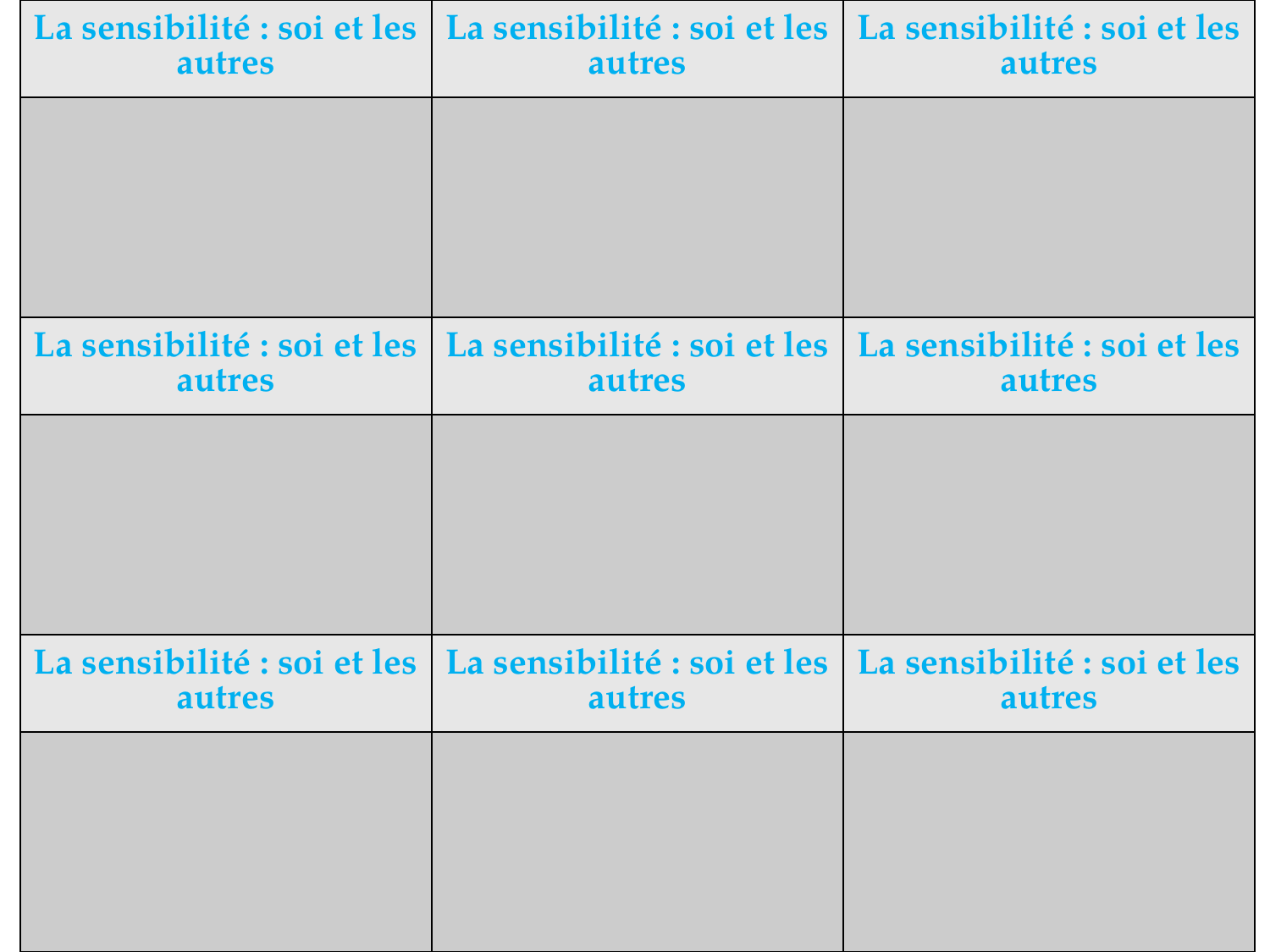

| La sensibilité : soi et les autres | La sensibilité : soi et les autres | La sensibilité : soi et les autres |
| --- | --- | --- |
|  |  |  |
| La sensibilité : soi et les autres | La sensibilité : soi et les autres | La sensibilité : soi et les autres |
|  |  |  |
| La sensibilité : soi et les autres | La sensibilité : soi et les autres | La sensibilité : soi et les autres |
|  |  |  |